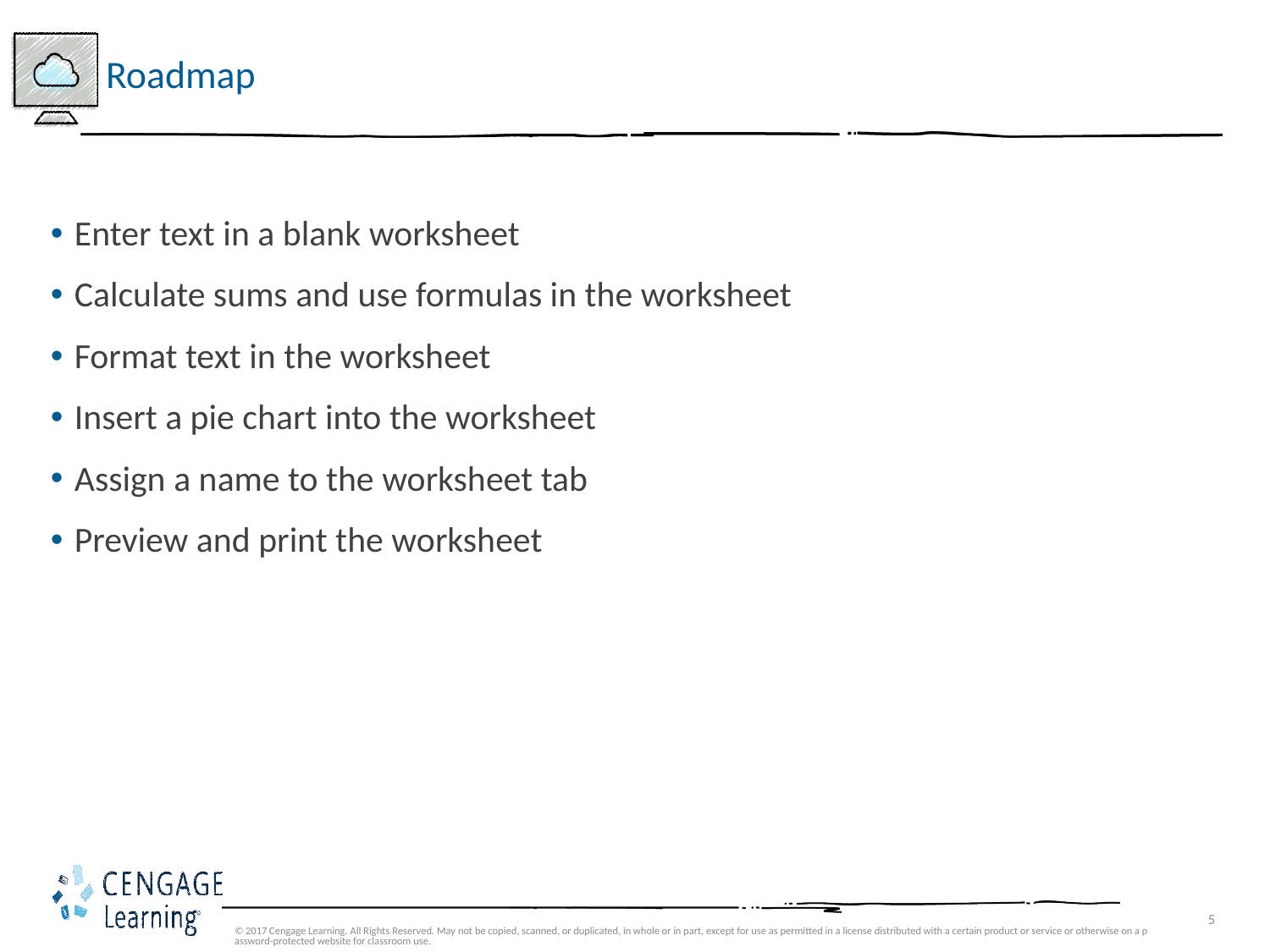

# Roadmap
Enter text in a blank worksheet
Calculate sums and use formulas in the worksheet
Format text in the worksheet
Insert a pie chart into the worksheet
Assign a name to the worksheet tab
Preview and print the worksheet
© 2017 Cengage Learning. All Rights Reserved. May not be copied, scanned, or duplicated, in whole or in part, except for use as permitted in a license distributed with a certain product or service or otherwise on a password-protected website for classroom use.